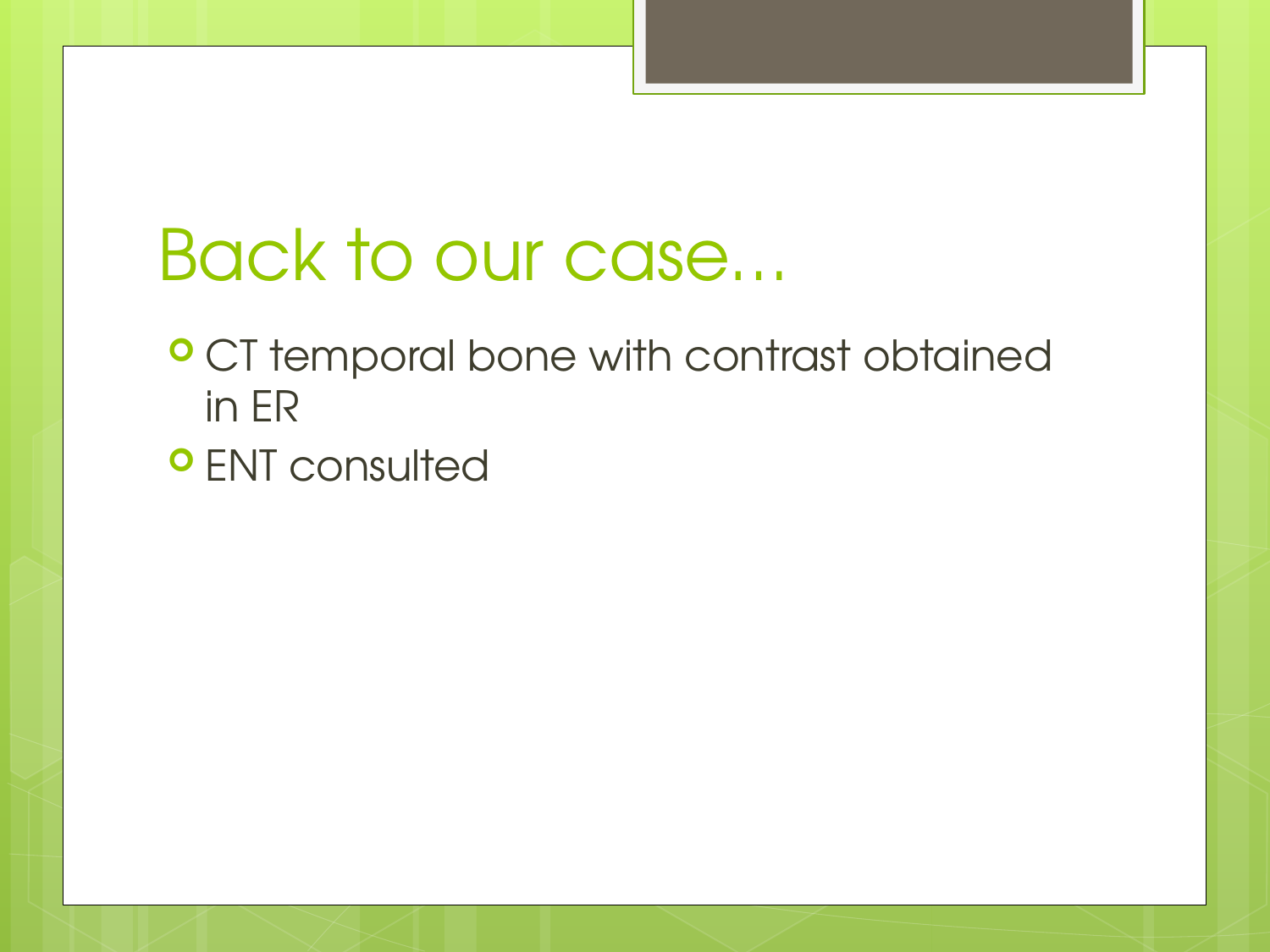

# Back to our case…
CT temporal bone with contrast obtained in ER
ENT consulted